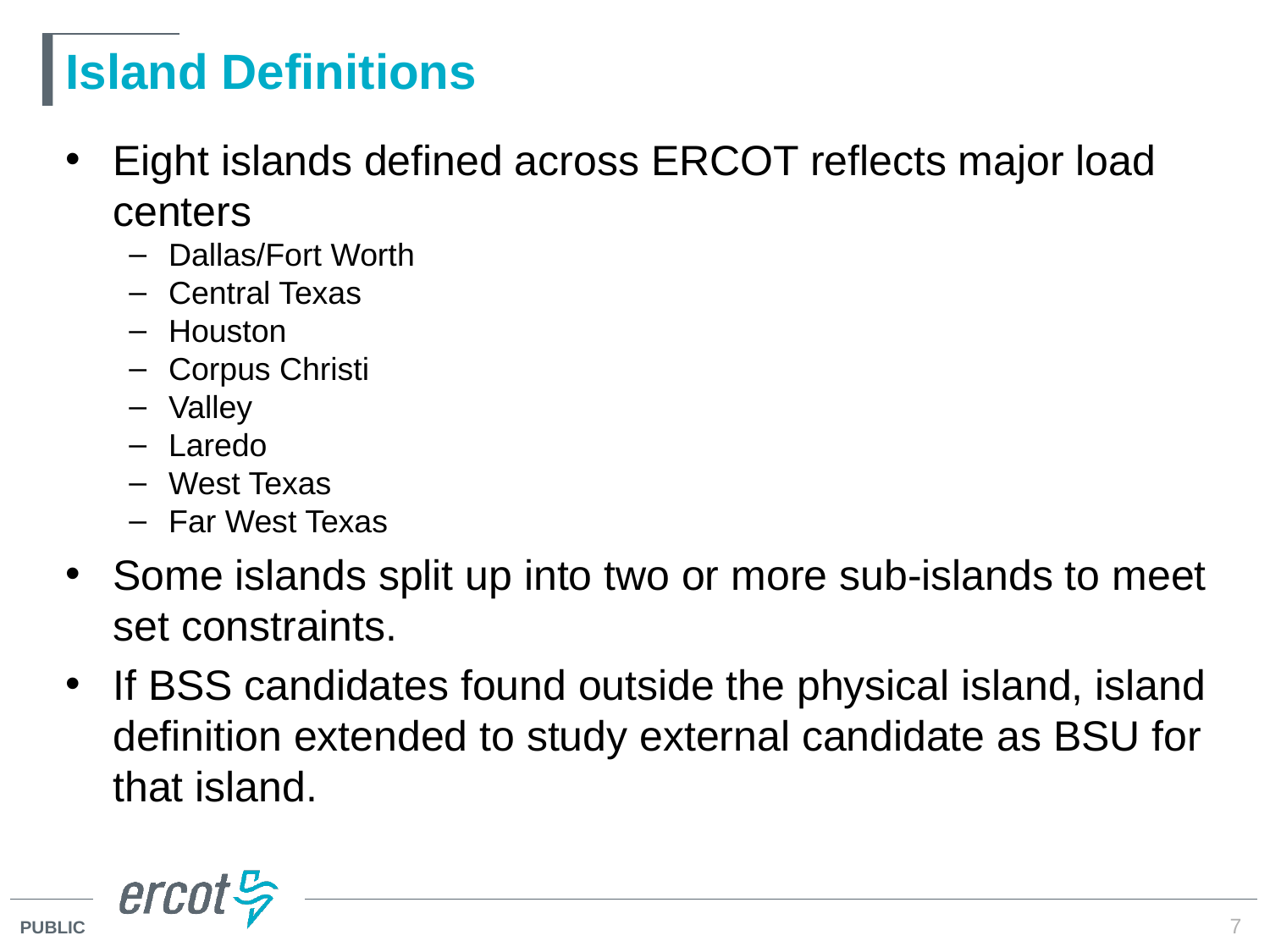

# Island Definitions
Eight islands defined across ERCOT reflects major load centers
Dallas/Fort Worth
Central Texas
Houston
Corpus Christi
Valley
Laredo
West Texas
Far West Texas
Some islands split up into two or more sub-islands to meet set constraints.
If BSS candidates found outside the physical island, island definition extended to study external candidate as BSU for that island.

7